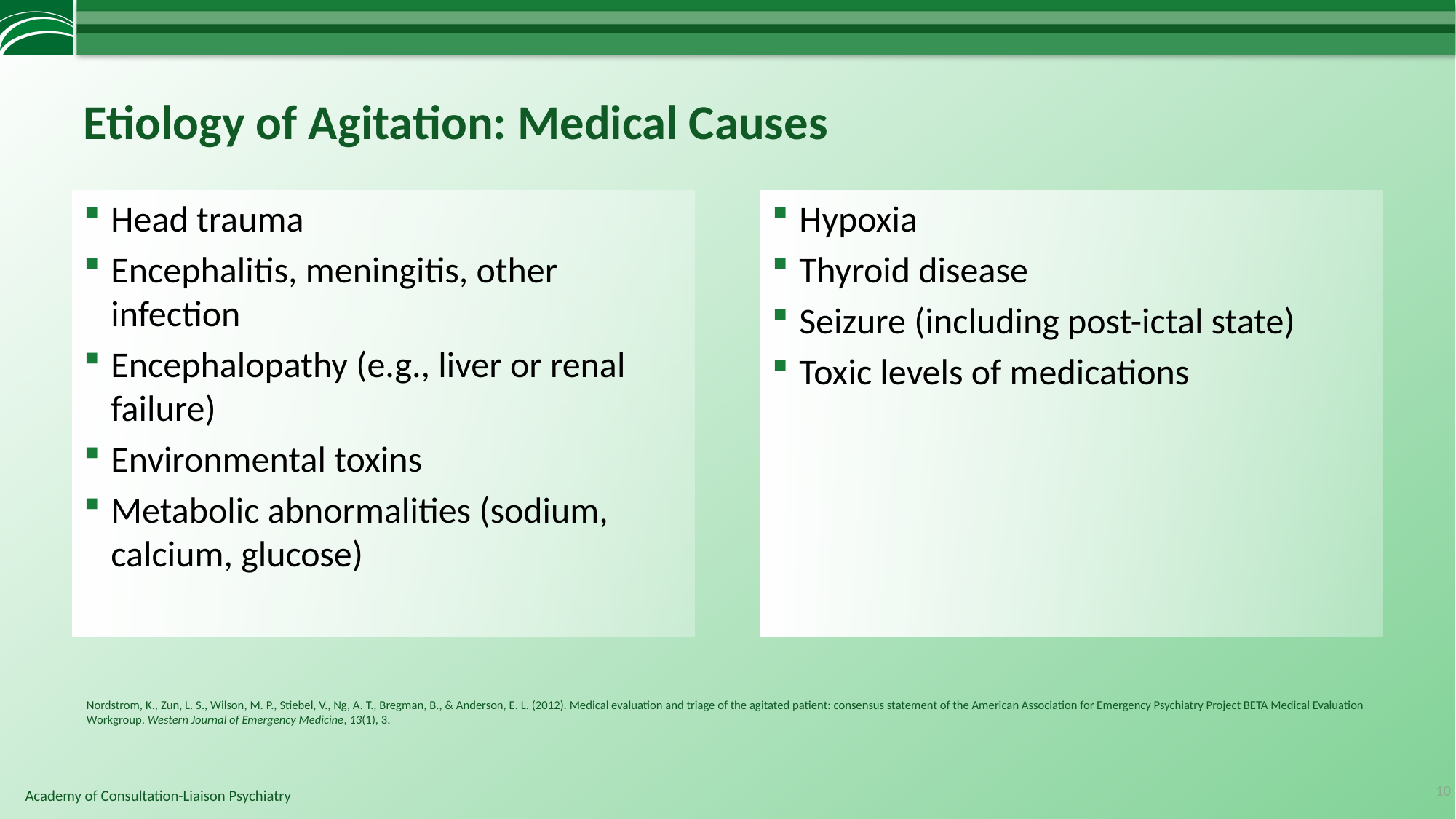

# Etiology of Agitation: Medical Causes
Hypoxia
Thyroid disease
Seizure (including post-ictal state)
Toxic levels of medications

Head trauma
Encephalitis, meningitis, other infection
Encephalopathy (e.g., liver or renal failure)
Environmental toxins
Metabolic abnormalities (sodium, calcium, glucose)

Nordstrom, K., Zun, L. S., Wilson, M. P., Stiebel, V., Ng, A. T., Bregman, B., & Anderson, E. L. (2012). Medical evaluation and triage of the agitated patient: consensus statement of the American Association for Emergency Psychiatry Project BETA Medical Evaluation Workgroup. Western Journal of Emergency Medicine, 13(1), 3.
10